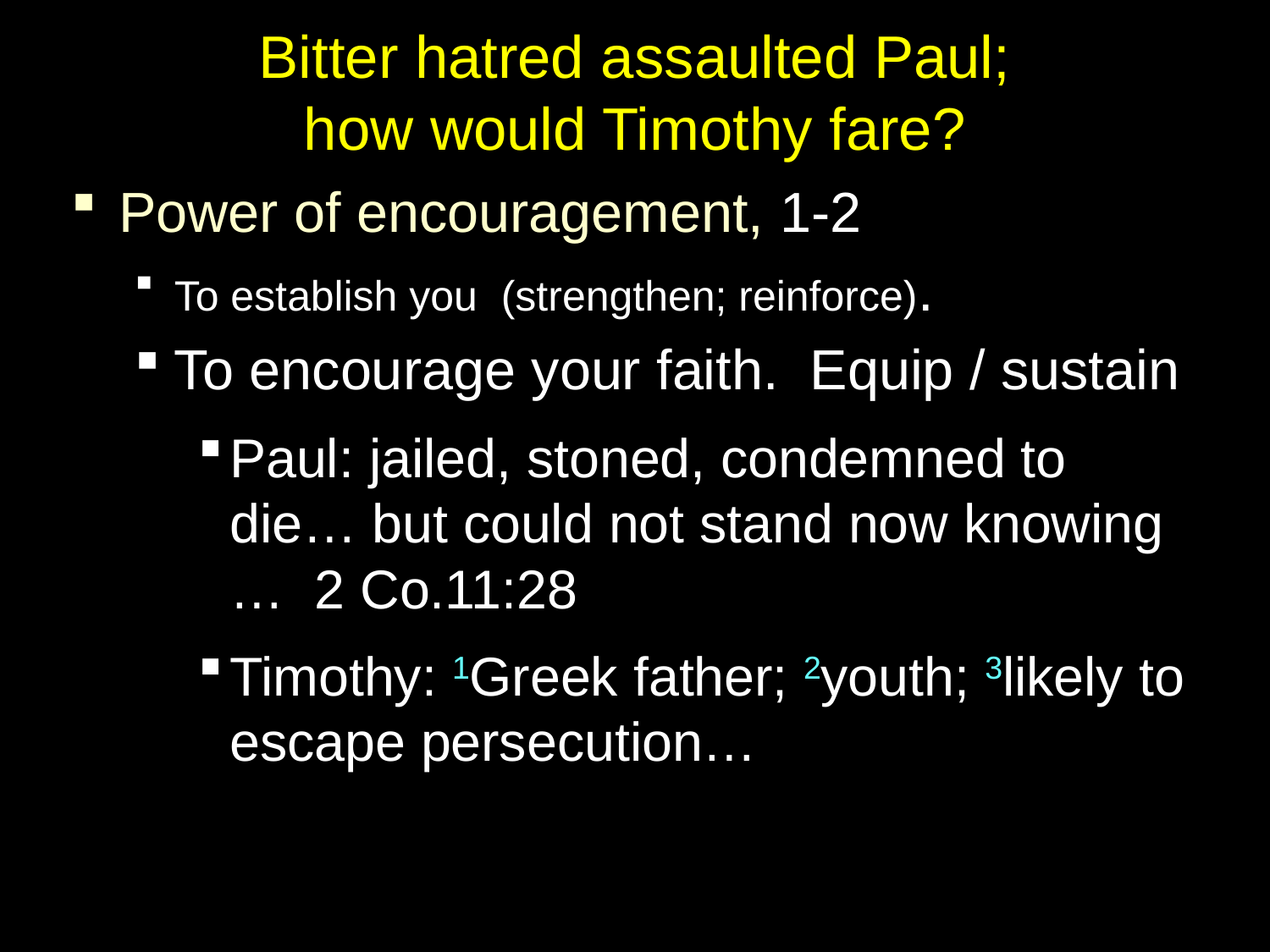

# Bitter hatred assaulted Paul; how would Timothy fare?
Power of encouragement, 1-2
To establish you  (strengthen; reinforce).
To encourage your faith.  Equip / sustain
Paul: jailed, stoned, condemned to die… but could not stand now knowing …  2 Co.11:28
Timothy: 1Greek father; 2youth; 3likely to escape persecution…